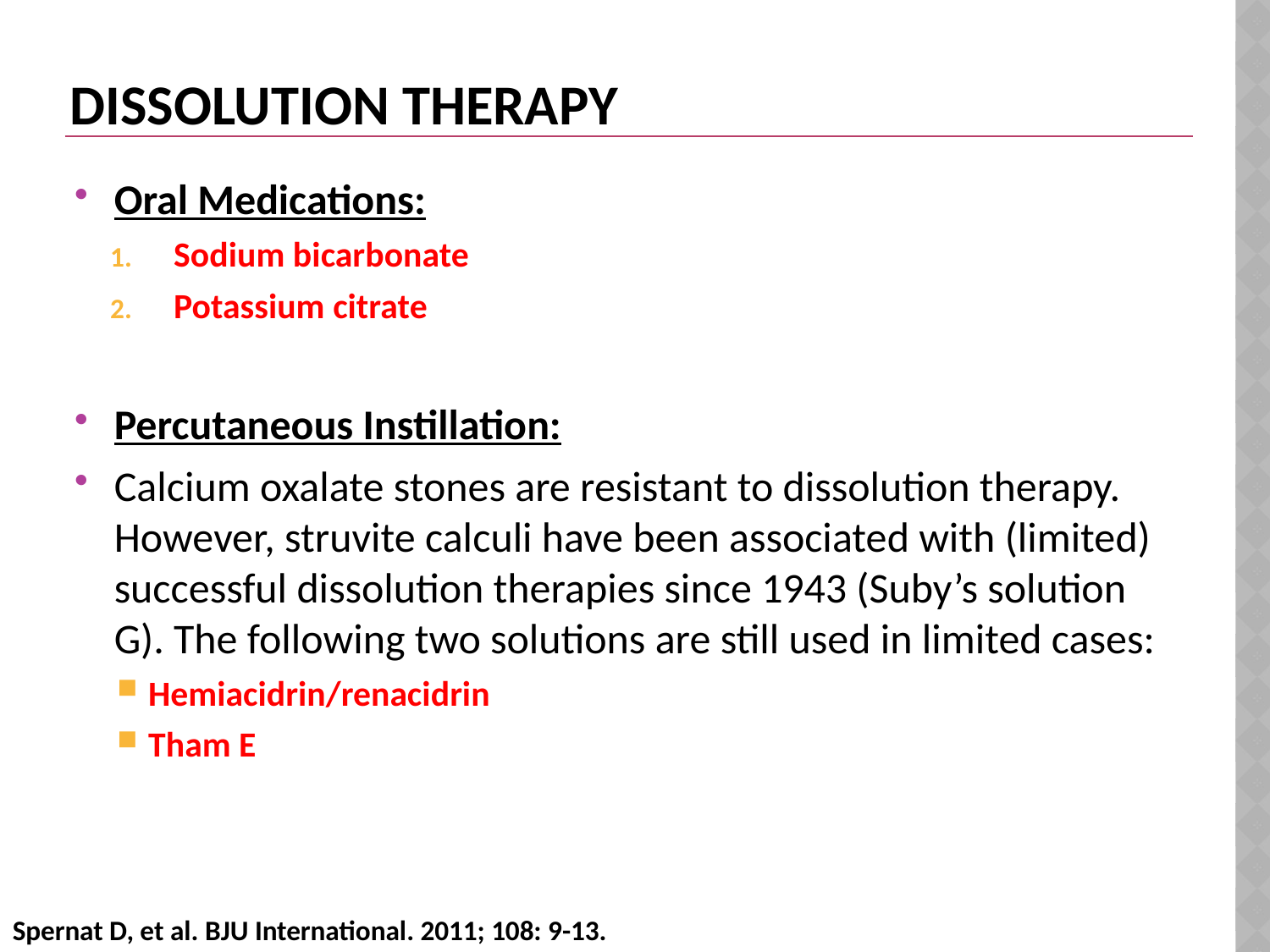

# DISSOLUTION THERAPY
Oral Medications:
Sodium bicarbonate
Potassium citrate

Percutaneous Instillation:
Calcium oxalate stones are resistant to dissolution therapy. However, struvite calculi have been associated with (limited) successful dissolution therapies since 1943 (Suby’s solution G). The following two solutions are still used in limited cases:
Hemiacidrin/renacidrin
Tham E
Spernat D, et al. BJU International. 2011; 108: 9-13.